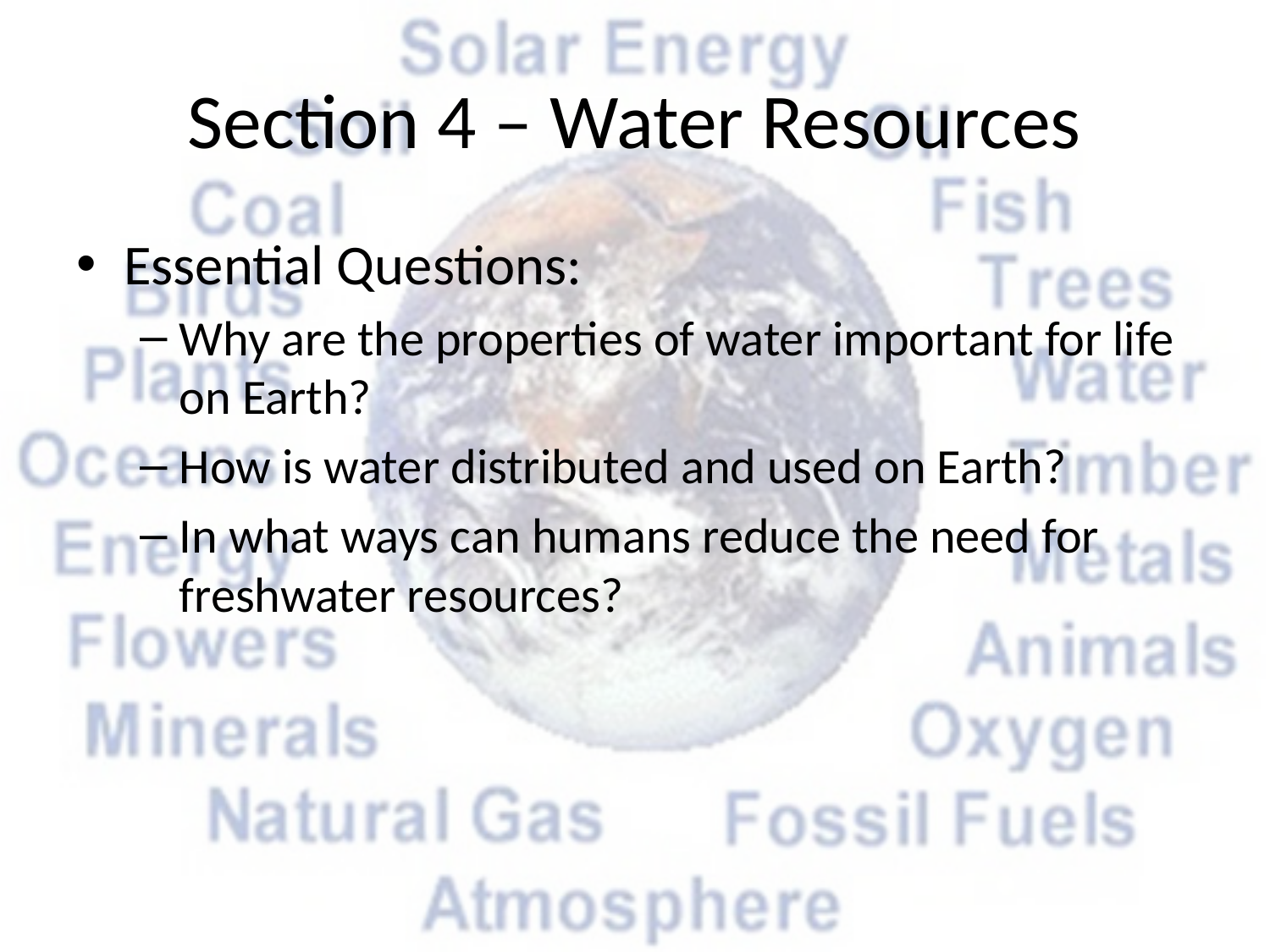

# Section 4 – Water Resources
Essential Questions:
Why are the properties of water important for life on Earth?
How is water distributed and used on Earth?
In what ways can humans reduce the need for freshwater resources?